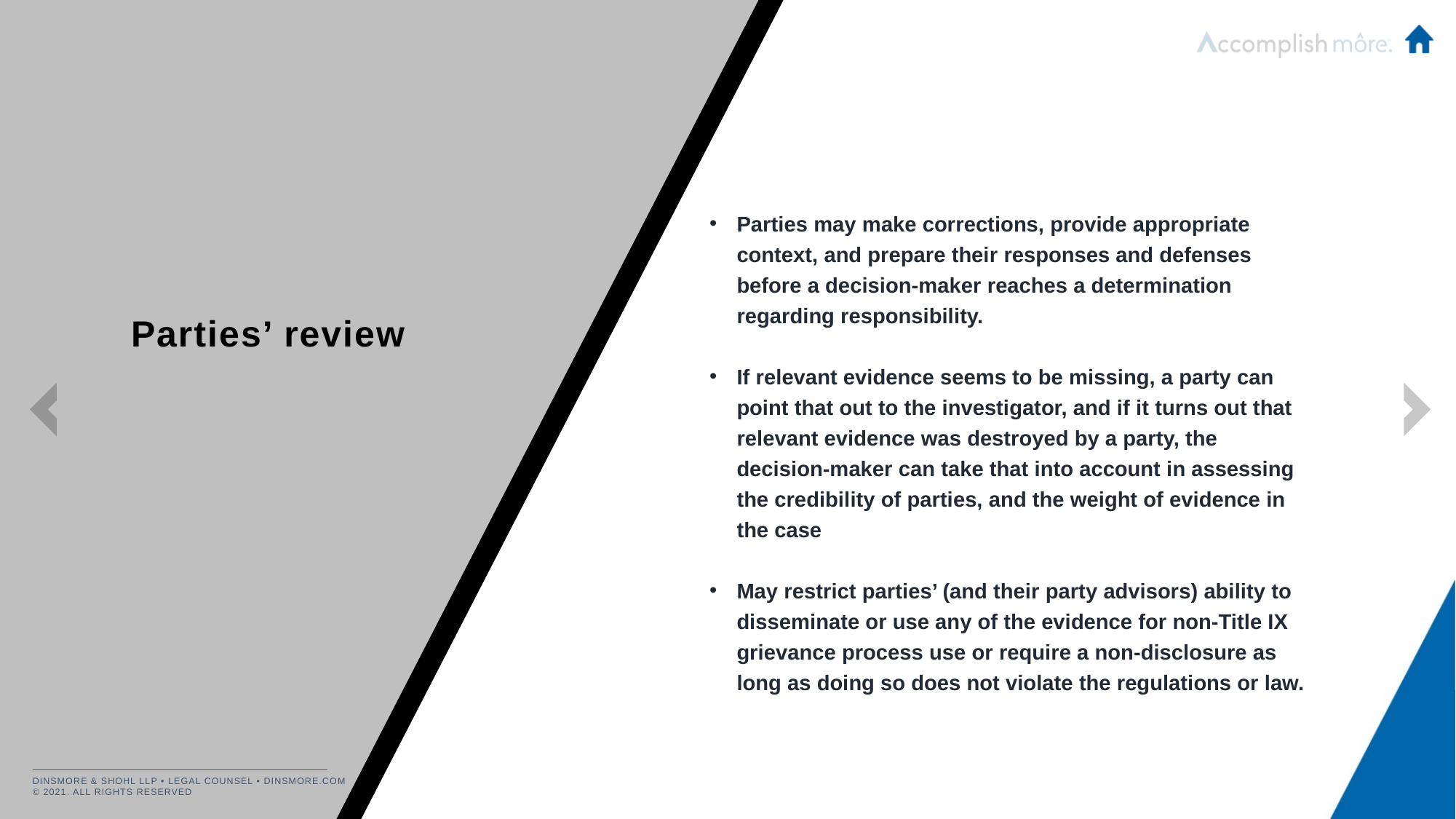

Parties may make corrections, provide appropriate context, and prepare their responses and defenses before a decision-maker reaches a determination regarding responsibility.
If relevant evidence seems to be missing, a party can point that out to the investigator, and if it turns out that relevant evidence was destroyed by a party, the decision-maker can take that into account in assessing the credibility of parties, and the weight of evidence in the case
May restrict parties’ (and their party advisors) ability to disseminate or use any of the evidence for non-Title IX grievance process use or require a non-disclosure as long as doing so does not violate the regulations or law.

# Parties’ review